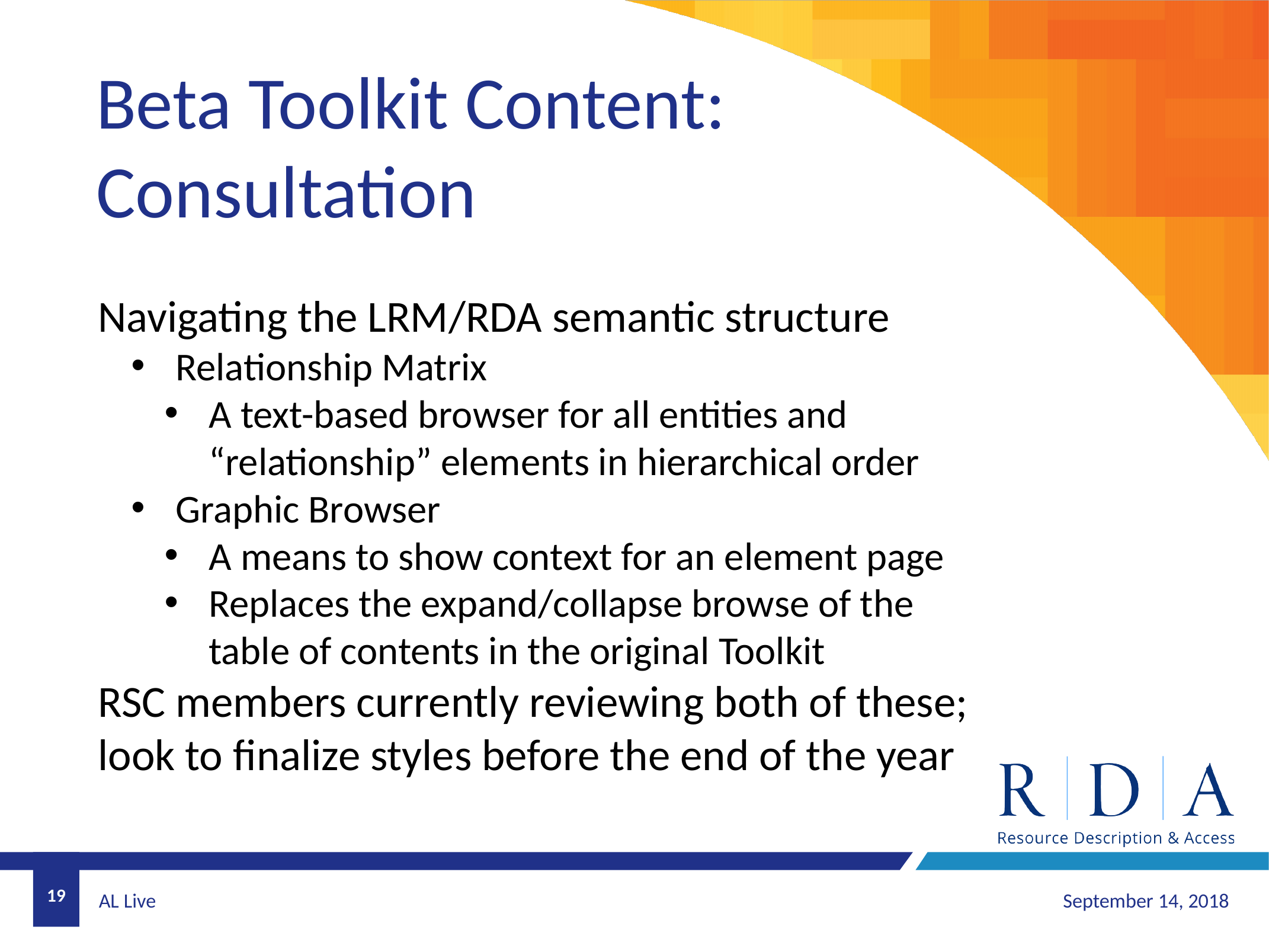

# Beta Toolkit Content: Consultation
Navigating the LRM/RDA semantic structure
Relationship Matrix
A text-based browser for all entities and “relationship” elements in hierarchical order
Graphic Browser
A means to show context for an element page
Replaces the expand/collapse browse of the table of contents in the original Toolkit
RSC members currently reviewing both of these; look to finalize styles before the end of the year
19
September 14, 2018